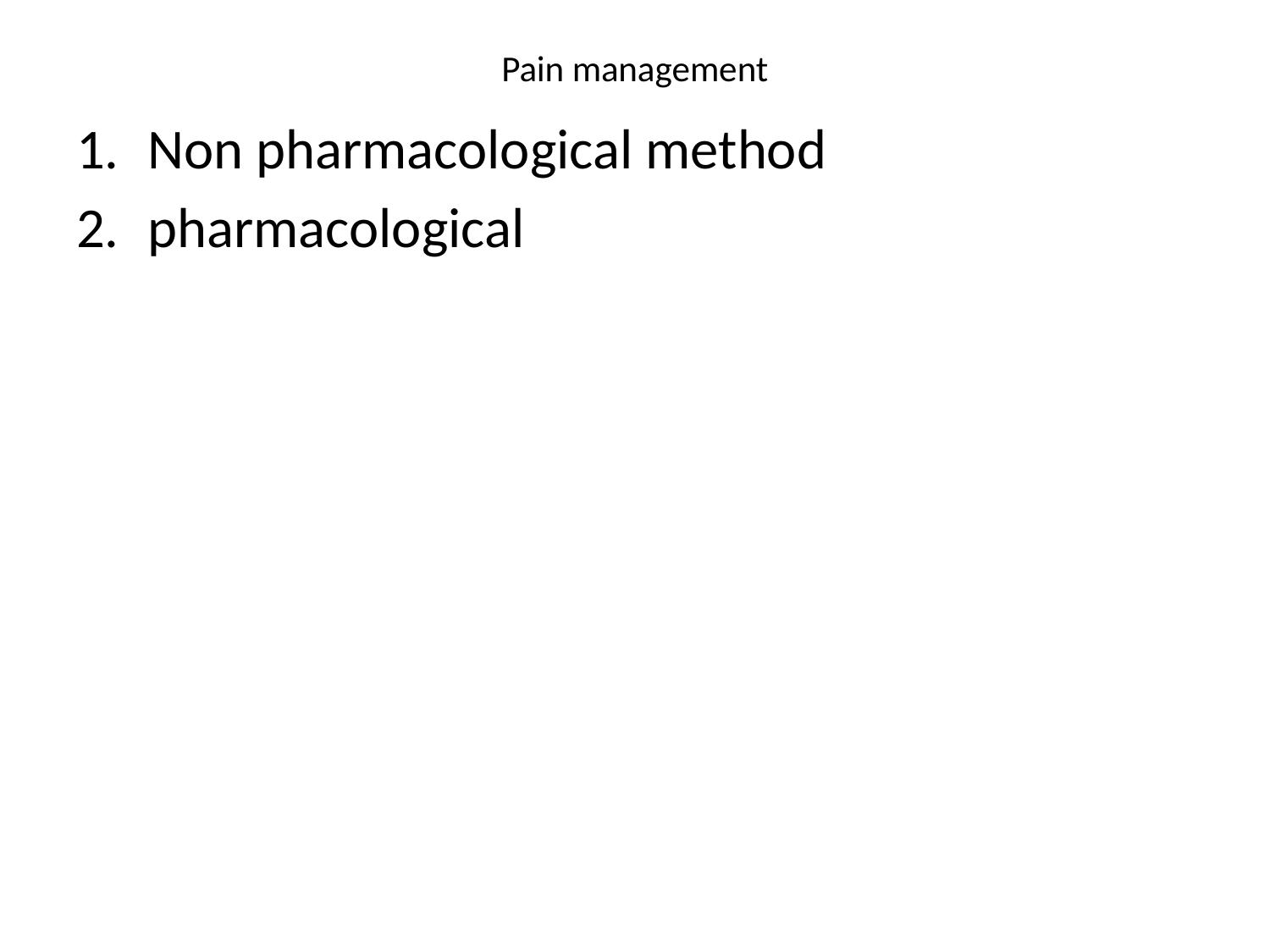

# Pain management
Non pharmacological method
pharmacological